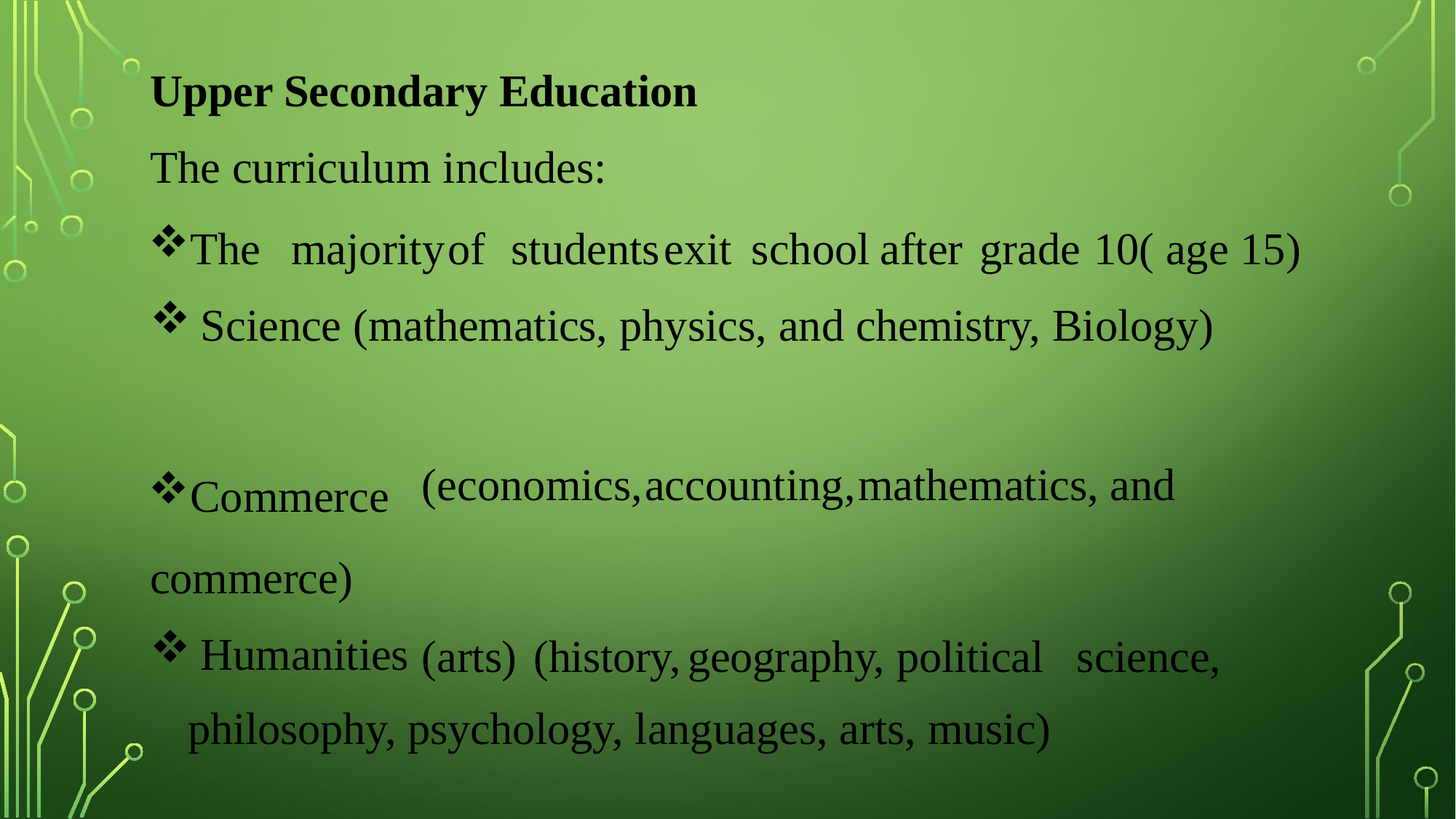

Upper Secondary Education
The curriculum includes:
The	majority	of	students	exit	school	after	grade	10( age 15)
Science (mathematics, physics, and chemistry, Biology)
Commerce  commerce)
Humanities
(economics,	accounting,	mathematics, and
(arts)	(history,	geography, political	science,
philosophy, psychology, languages, arts, music)